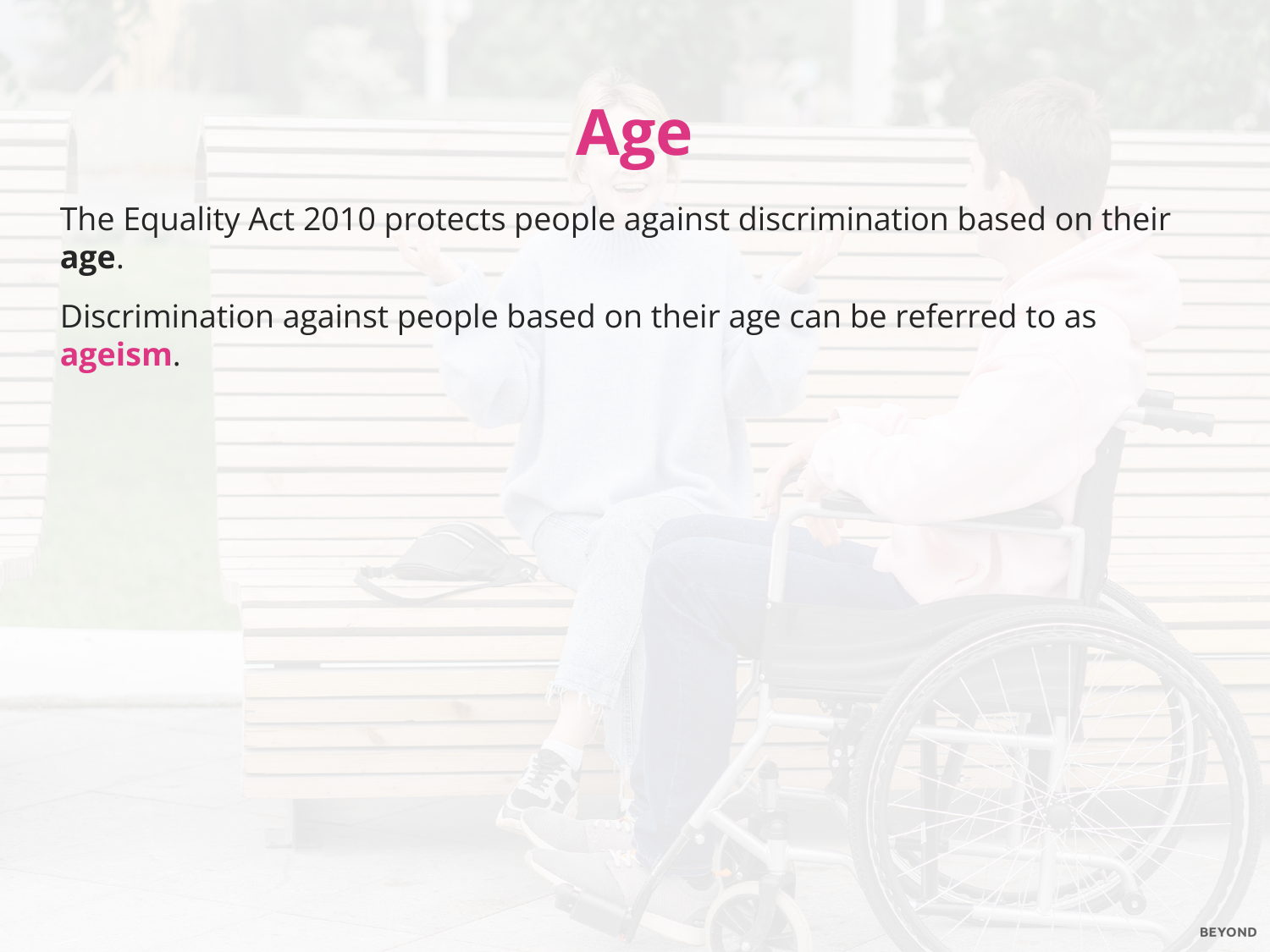

Age
The Equality Act 2010 protects people against discrimination based on their age.
Discrimination against people based on their age can be referred to as ageism.